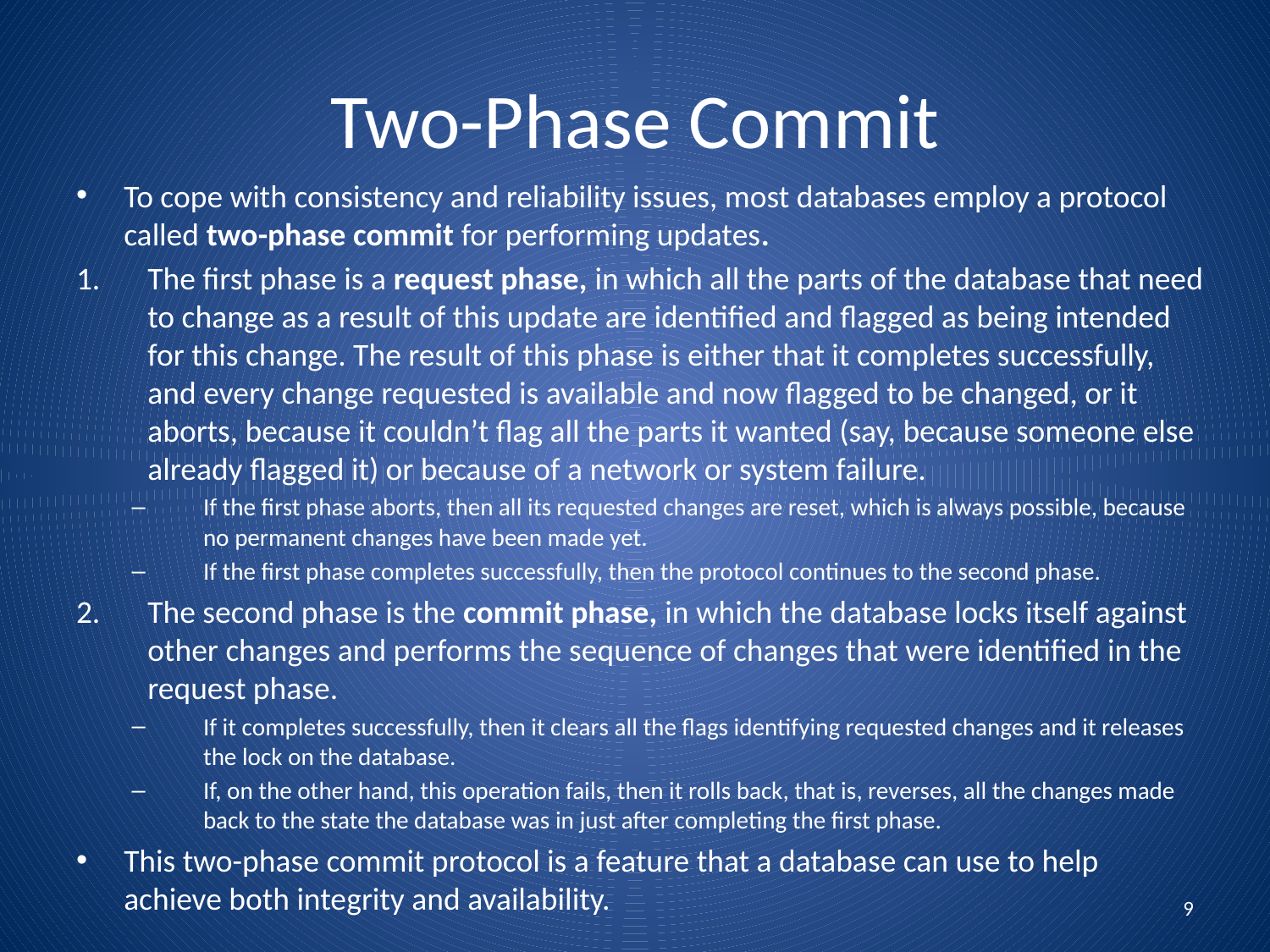

# Two-Phase Commit
To cope with consistency and reliability issues, most databases employ a protocol called two-phase commit for performing updates.
The first phase is a request phase, in which all the parts of the database that need to change as a result of this update are identified and flagged as being intended for this change. The result of this phase is either that it completes successfully, and every change requested is available and now flagged to be changed, or it aborts, because it couldn’t flag all the parts it wanted (say, because someone else already flagged it) or because of a network or system failure.
If the first phase aborts, then all its requested changes are reset, which is always possible, because no permanent changes have been made yet.
If the first phase completes successfully, then the protocol continues to the second phase.
The second phase is the commit phase, in which the database locks itself against other changes and performs the sequence of changes that were identified in the request phase.
If it completes successfully, then it clears all the flags identifying requested changes and it releases the lock on the database.
If, on the other hand, this operation fails, then it rolls back, that is, reverses, all the changes made back to the state the database was in just after completing the first phase.
This two-phase commit protocol is a feature that a database can use to help achieve both integrity and availability.
9